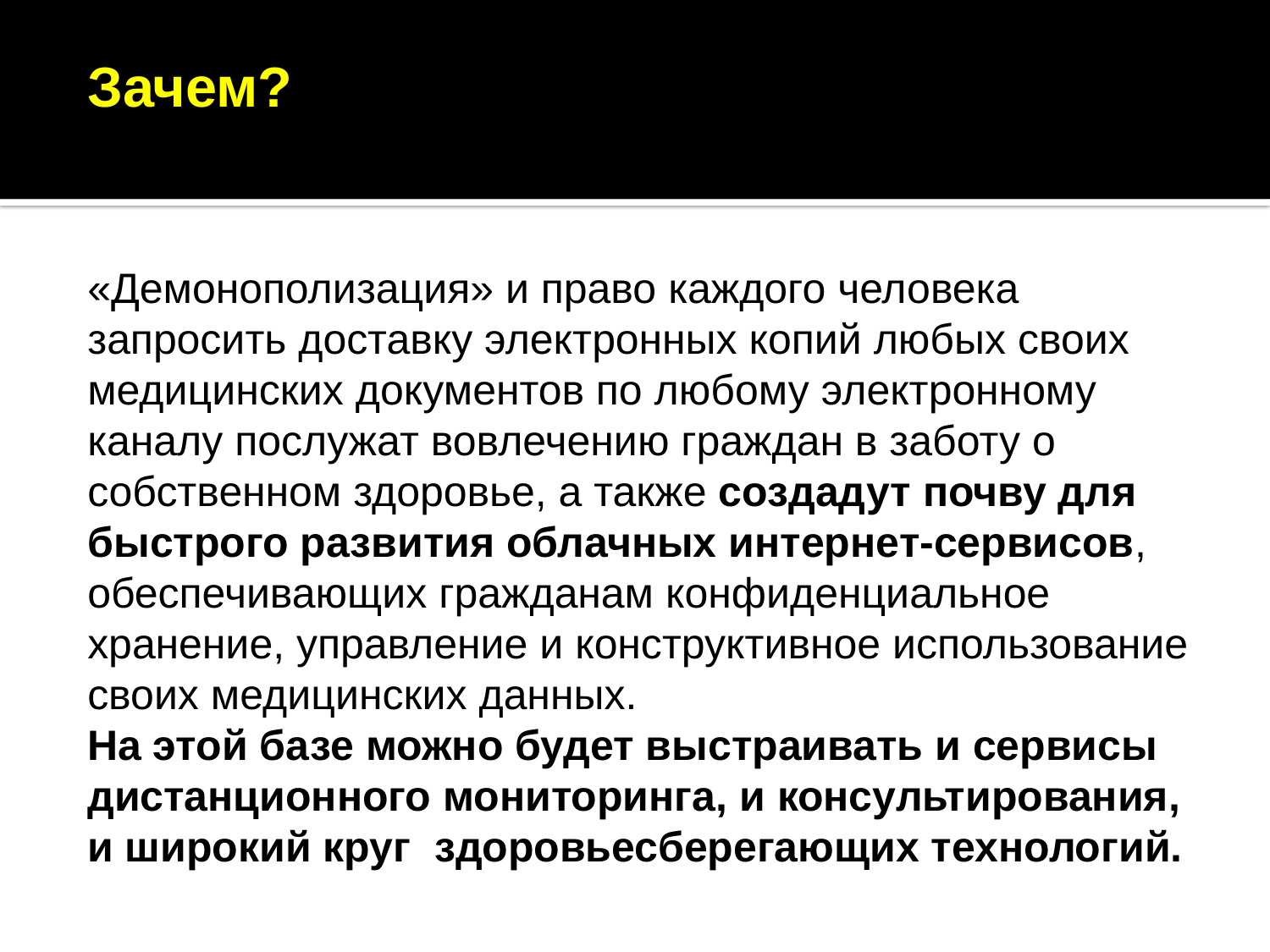

Зачем?
«Демонополизация» и право каждого человека запросить доставку электронных копий любых своих медицинских документов по любому электронному каналу послужат вовлечению граждан в заботу о собственном здоровье, а также создадут почву для быстрого развития облачных интернет-сервисов, обеспечивающих гражданам конфиденциальное хранение, управление и конструктивное использование своих медицинских данных.
На этой базе можно будет выстраивать и сервисы дистанционного мониторинга, и консультирования, и широкий круг  здоровьесберегающих технологий.